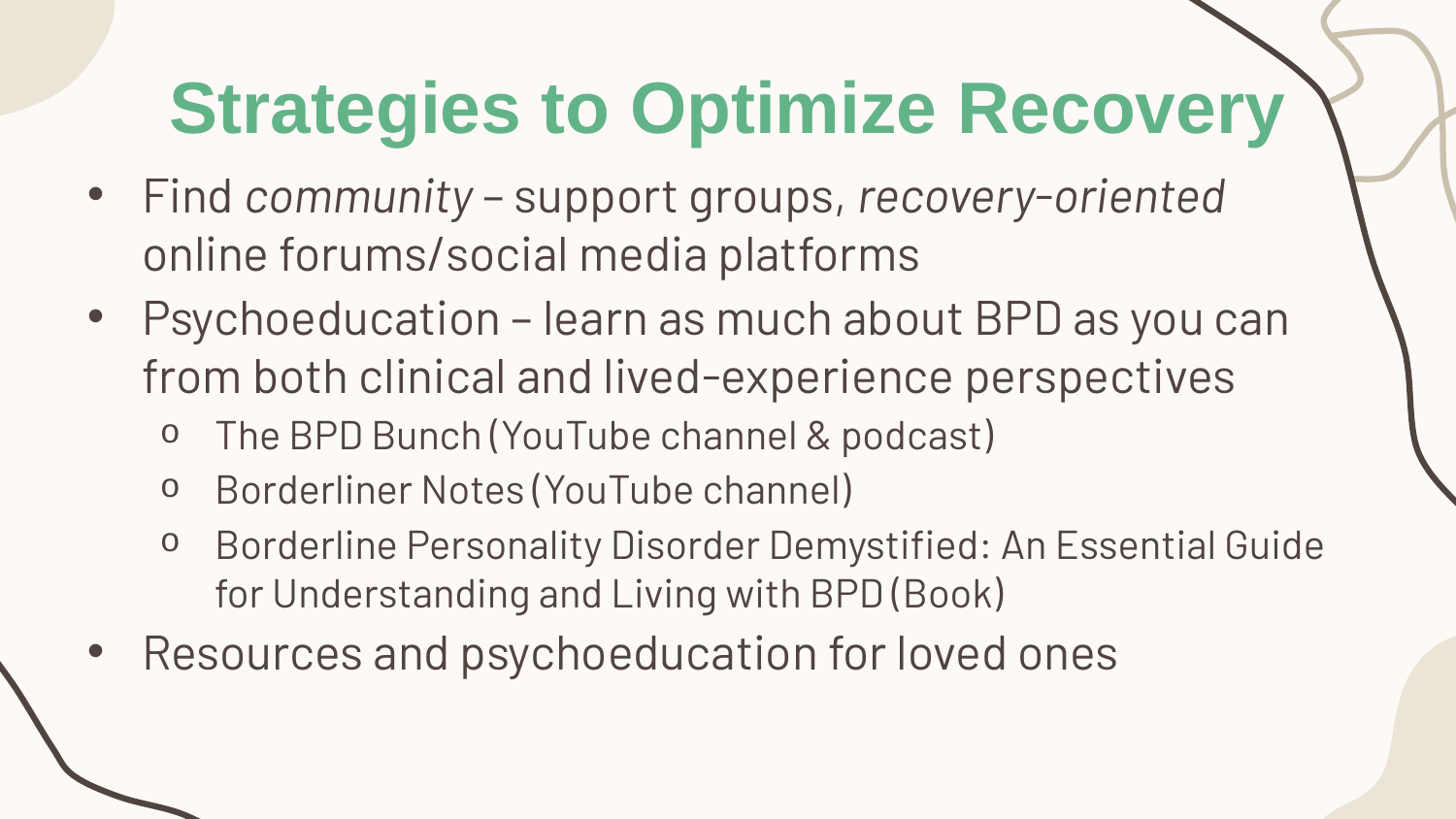

# Strategies to Optimize Recovery
Find community – support groups, recovery-oriented online forums/social media platforms
Psychoeducation – learn as much about BPD as you can from both clinical and lived-experience perspectives
The BPD Bunch (YouTube channel & podcast)
Borderliner Notes (YouTube channel)
Borderline Personality Disorder Demystified: An Essential Guide for Understanding and Living with BPD (Book)
Resources and psychoeducation for loved ones